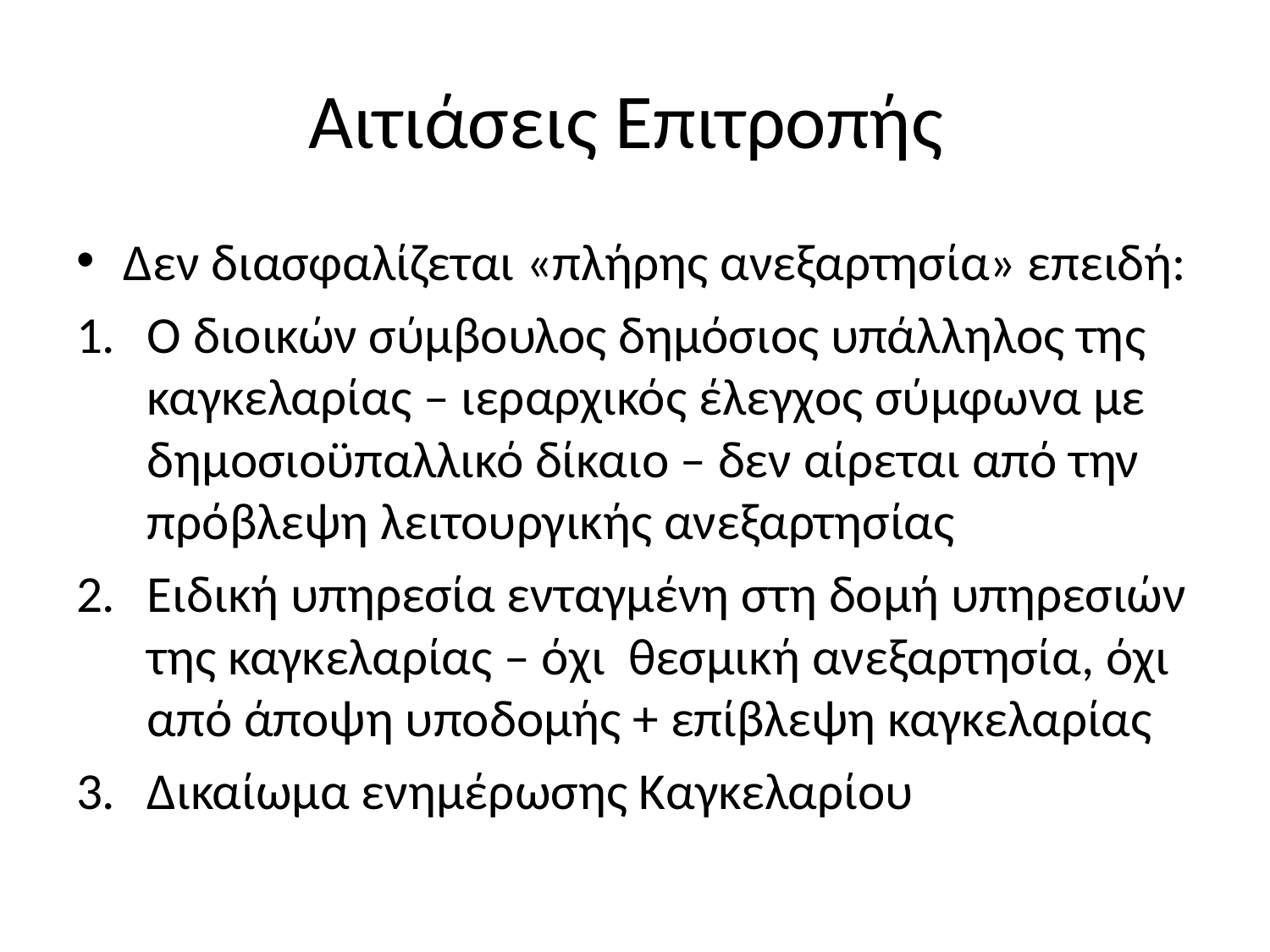

# Αιτιάσεις Επιτροπής
Δεν διασφαλίζεται «πλήρης ανεξαρτησία» επειδή:
Ο διοικών σύμβουλος δημόσιος υπάλληλος της καγκελαρίας – ιεραρχικός έλεγχος σύμφωνα με δημοσιοϋπαλλικό δίκαιο – δεν αίρεται από την πρόβλεψη λειτουργικής ανεξαρτησίας
Ειδική υπηρεσία ενταγμένη στη δομή υπηρεσιών της καγκελαρίας – όχι  θεσμική ανεξαρτησία, όχι από άποψη υποδομής + επίβλεψη καγκελαρίας
Δικαίωμα ενημέρωσης Καγκελαρίου